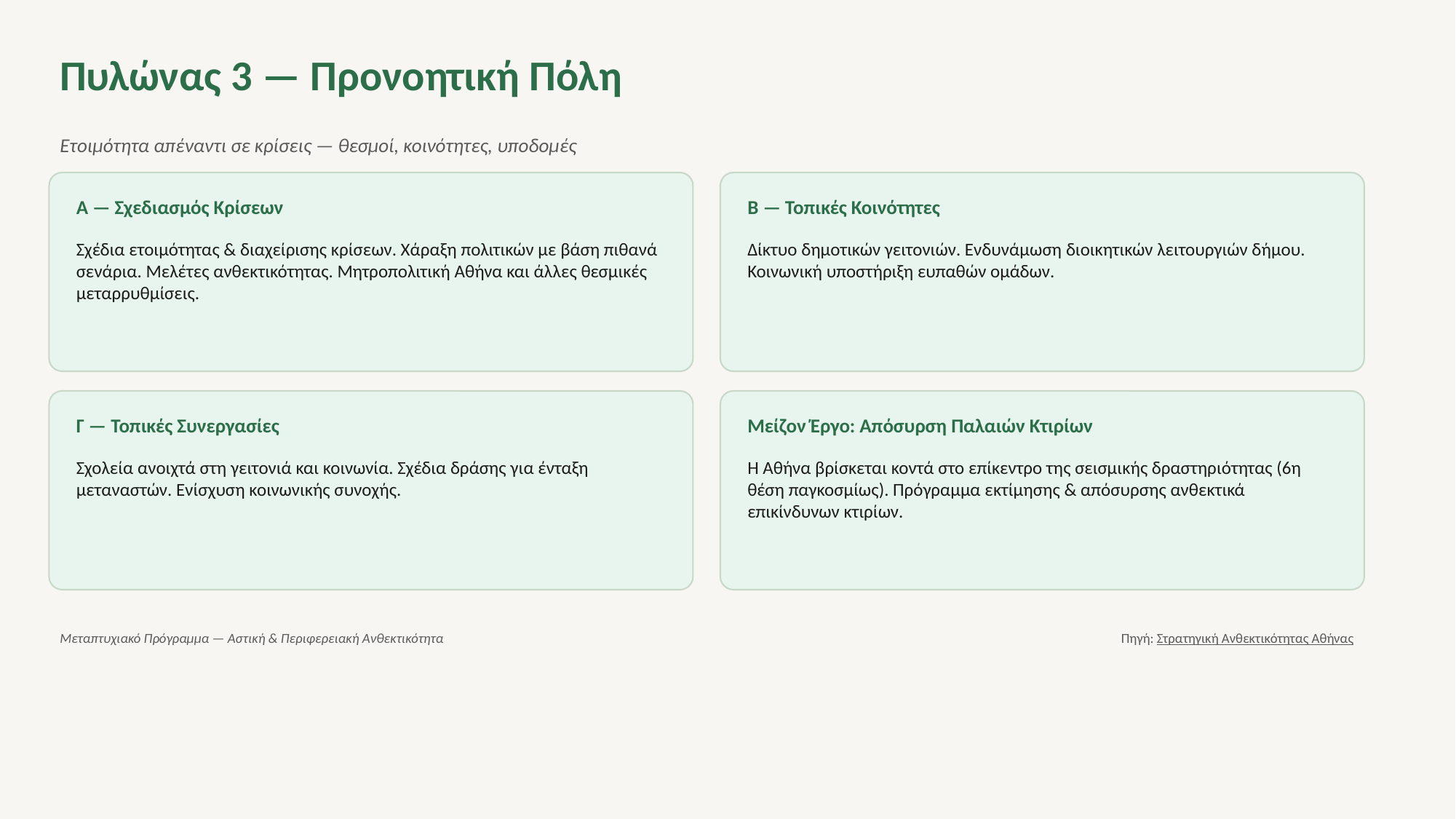

Πυλώνας 3 — Προνοητική Πόλη
Ετοιμότητα απέναντι σε κρίσεις — θεσμοί, κοινότητες, υποδομές

Α — Σχεδιασμός Κρίσεων
Β — Τοπικές Κοινότητες
Σχέδια ετοιμότητας & διαχείρισης κρίσεων. Χάραξη πολιτικών με βάση πιθανά σενάρια. Μελέτες ανθεκτικότητας. Μητροπολιτική Αθήνα και άλλες θεσμικές μεταρρυθμίσεις.
Δίκτυο δημοτικών γειτονιών. Ενδυνάμωση διοικητικών λειτουργιών δήμου. Κοινωνική υποστήριξη ευπαθών ομάδων.

Γ — Τοπικές Συνεργασίες
Μείζον Έργο: Απόσυρση Παλαιών Κτιρίων
Σχολεία ανοιχτά στη γειτονιά και κοινωνία. Σχέδια δράσης για ένταξη μεταναστών. Ενίσχυση κοινωνικής συνοχής.
Η Αθήνα βρίσκεται κοντά στο επίκεντρο της σεισμικής δραστηριότητας (6η θέση παγκοσμίως). Πρόγραμμα εκτίμησης & απόσυρσης ανθεκτικά επικίνδυνων κτιρίων.
Μεταπτυχιακό Πρόγραμμα — Αστική & Περιφερειακή Ανθεκτικότητα
Πηγή: Στρατηγική Ανθεκτικότητας Αθήνας